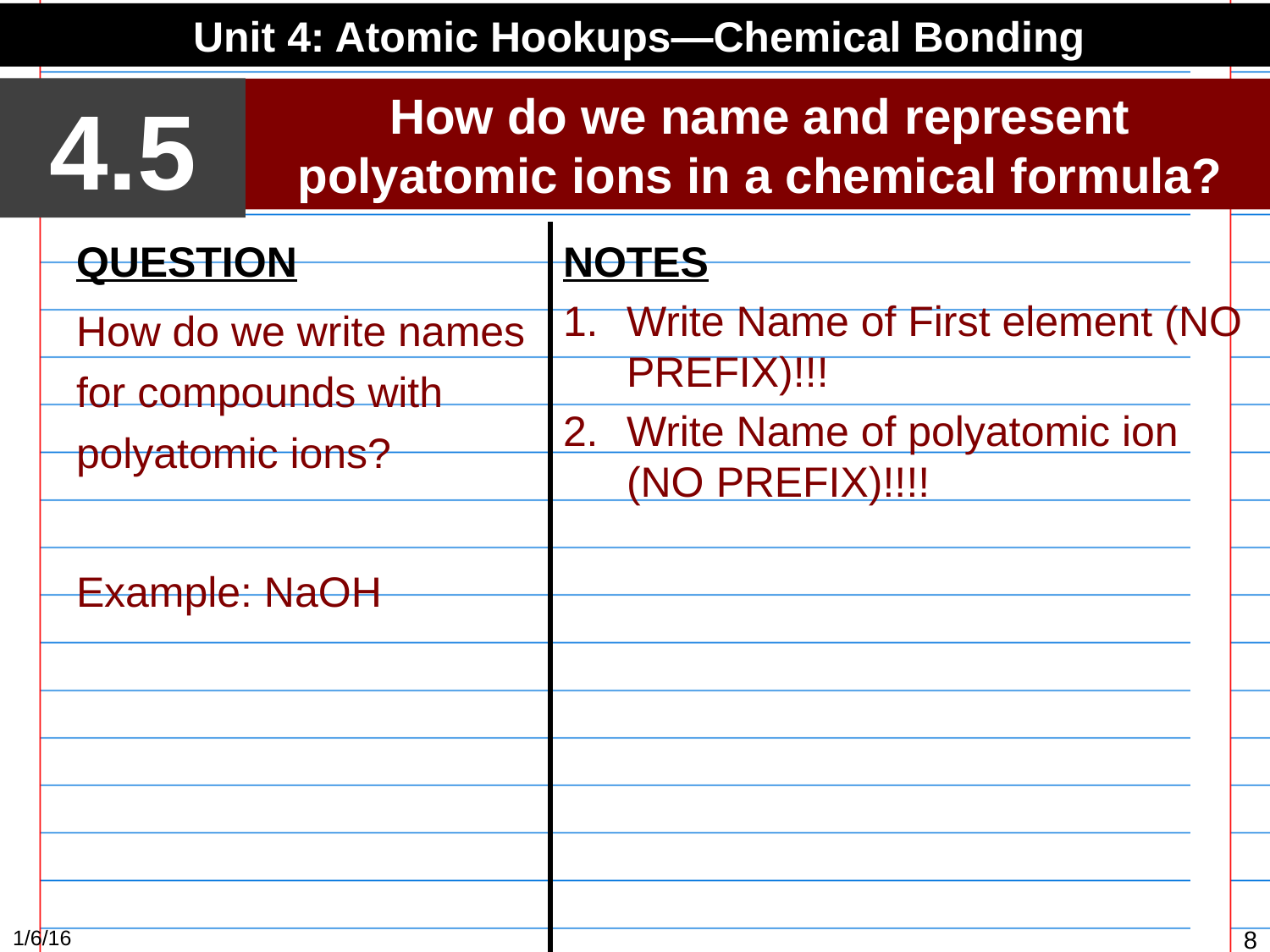

Unit 4: Atomic Hookups—Chemical Bonding
4.5
How do we name and represent polyatomic ions in a chemical formula?
QUESTION
How do we write names for compounds with polyatomic ions?

Example: NaOH

NOTES
Write Name of First element (NO PREFIX)!!!
Write Name of polyatomic ion (NO PREFIX)!!!!

1/6/16
8